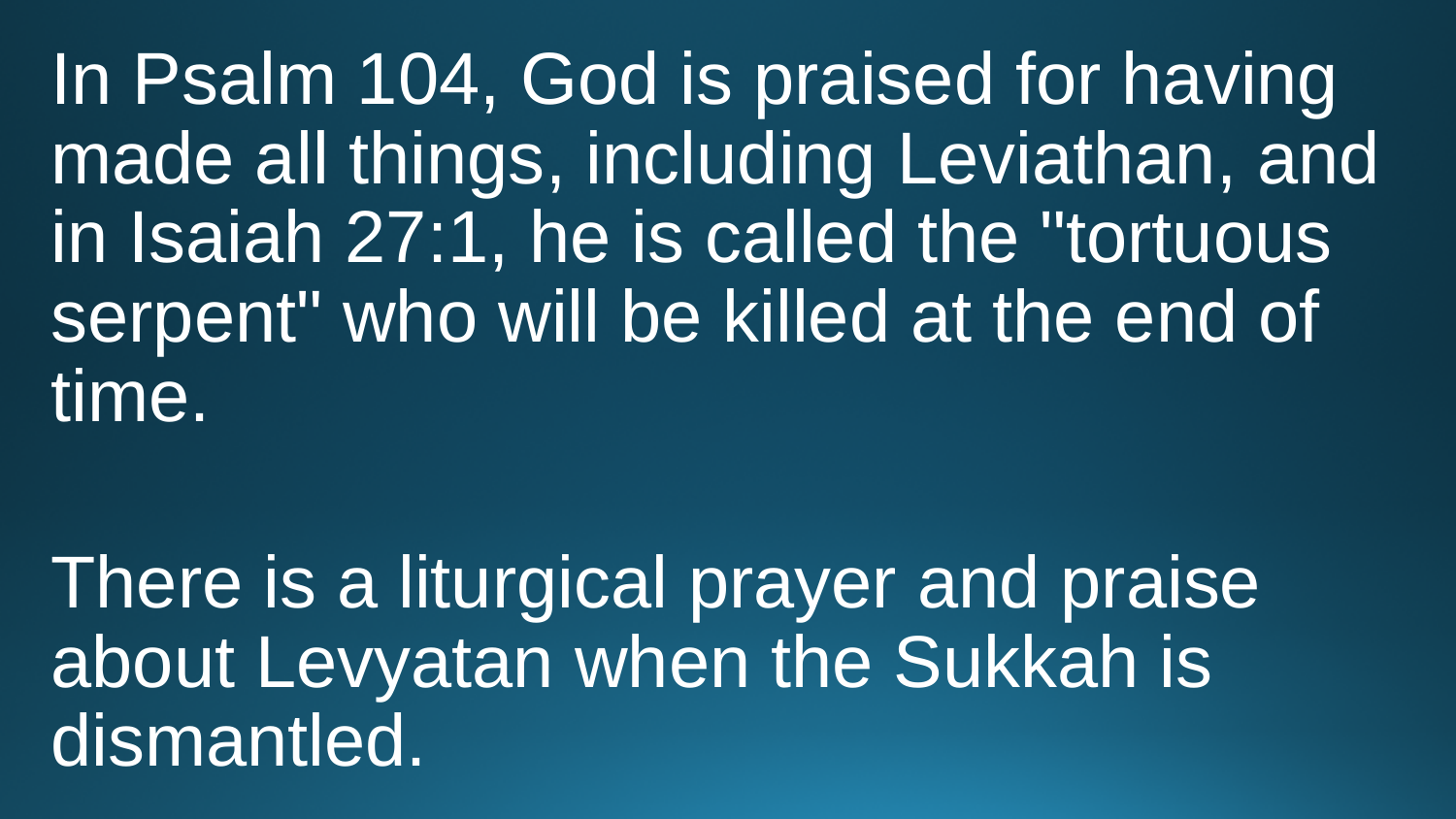

In Psalm 104, God is praised for having made all things, including Leviathan, and in Isaiah 27:1, he is called the "tortuous serpent" who will be killed at the end of time.

There is a liturgical prayer and praise about Levyatan when the Sukkah is dismantled.